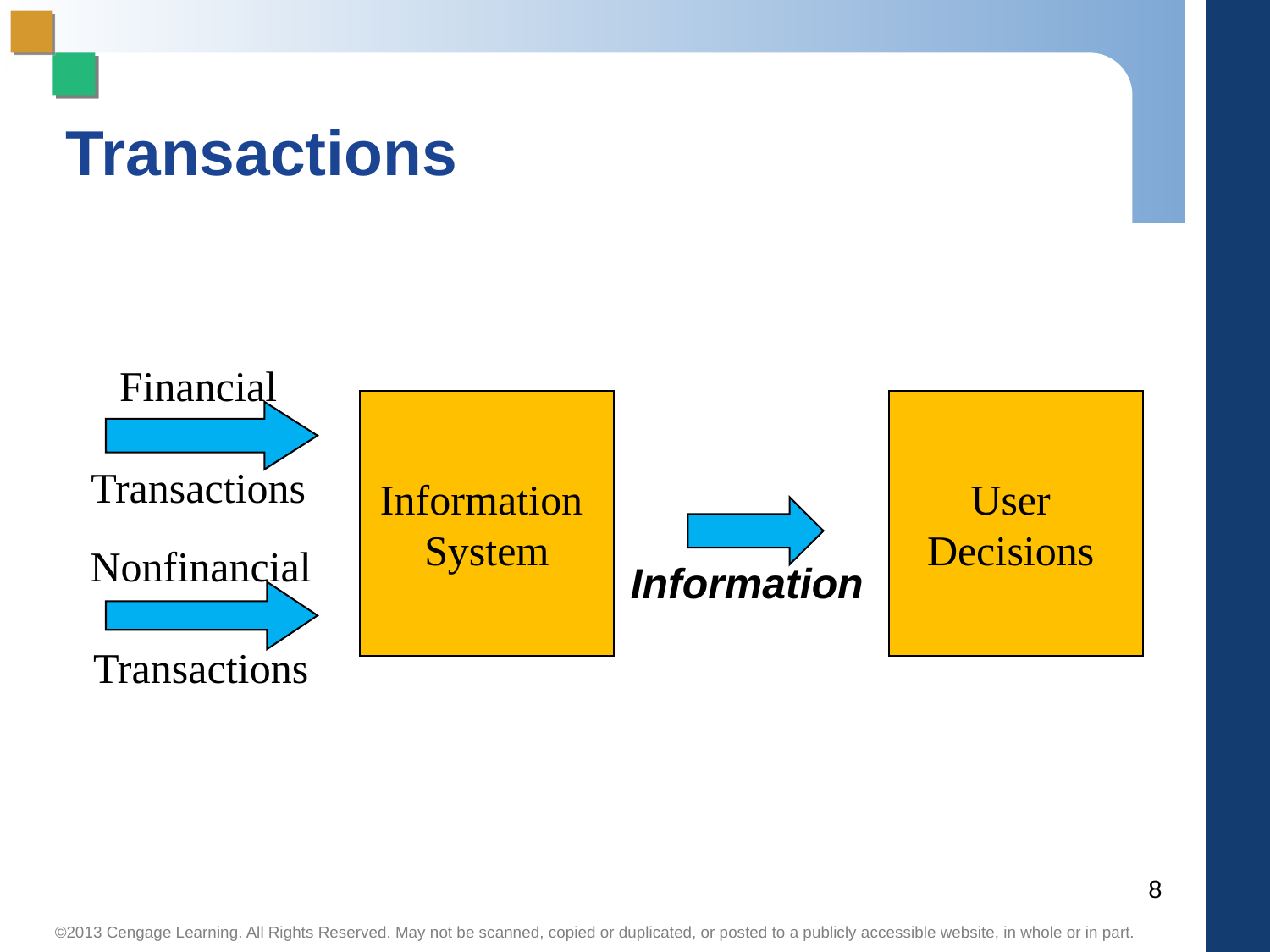

# Transactions
Information
System
User
Decisions
Financial

Transactions

Information
Nonfinancial

Transactions

8